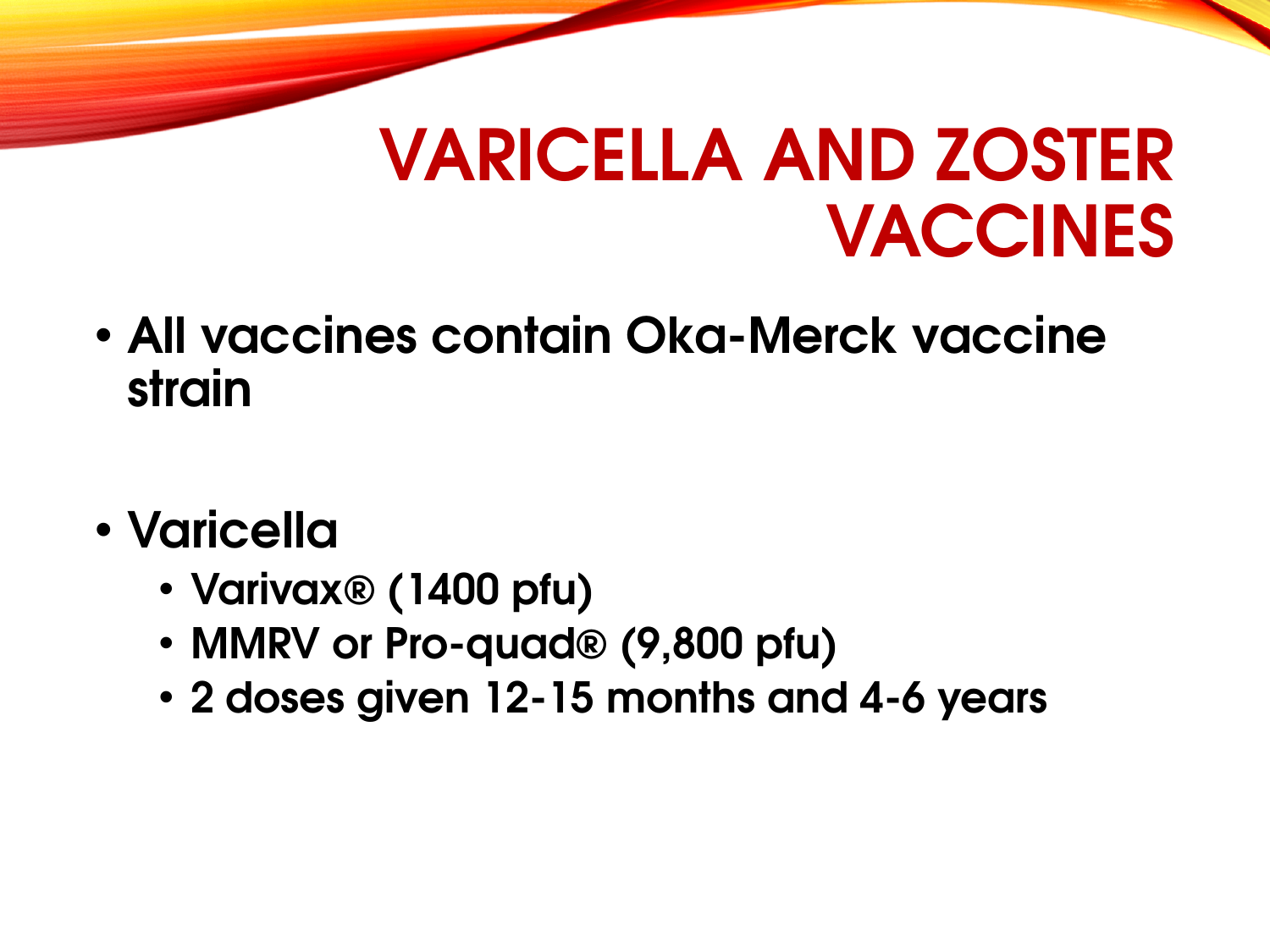

# Varicella and Zoster Vaccines
All vaccines contain Oka-Merck vaccine strain

Varicella
Varivax® (1400 pfu)
MMRV or Pro-quad® (9,800 pfu)
2 doses given 12-15 months and 4-6 years